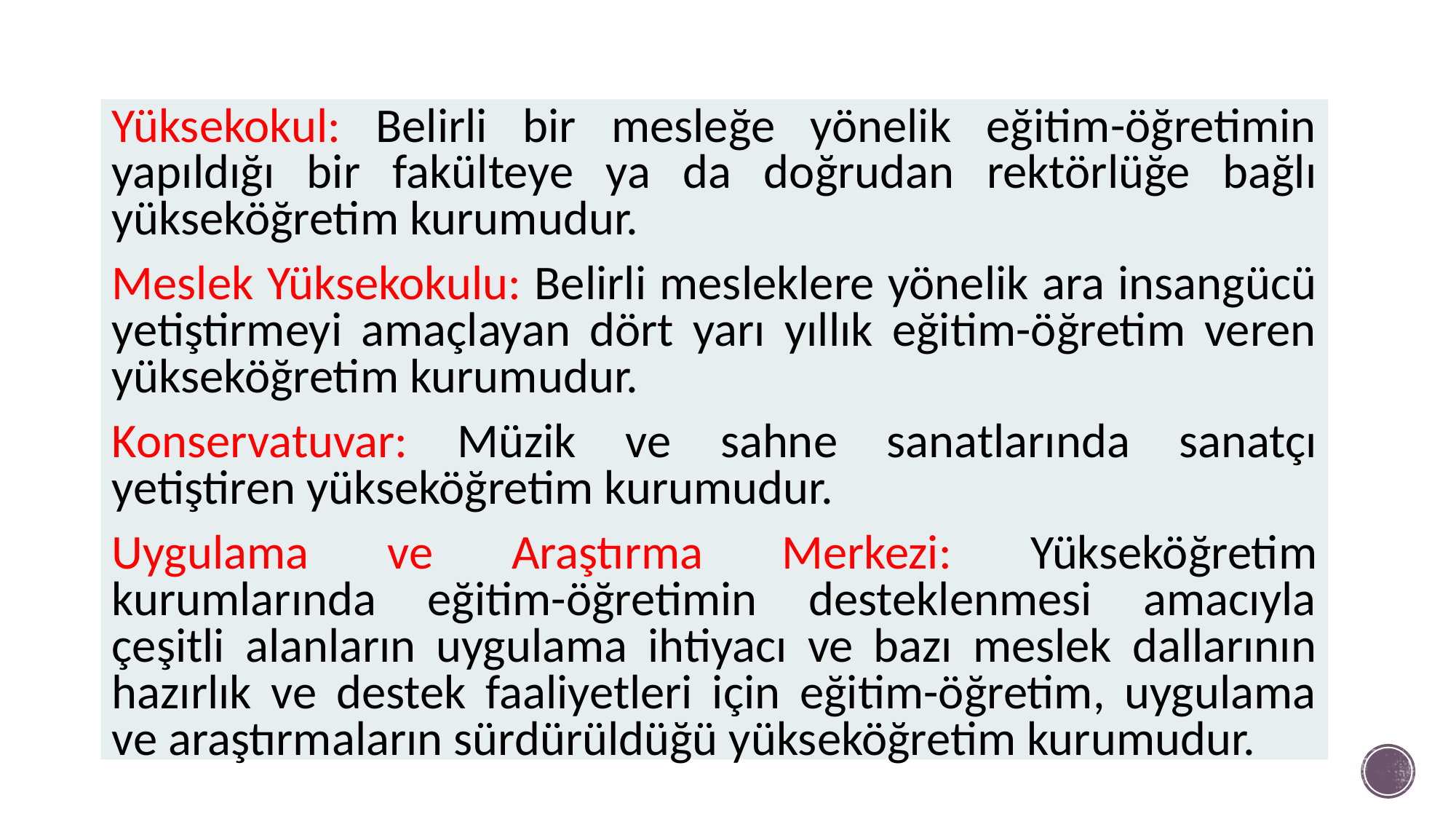

Yüksekokul: Belirli bir mesleğe yönelik eğitim-öğretimin yapıldığı bir fakülteye ya da doğrudan rektörlüğe bağlı yükseköğretim kurumudur.
Meslek Yüksekokulu: Belirli mesleklere yönelik ara insangücü yetiştirmeyi amaçlayan dört yarı yıllık eğitim-öğretim veren yükseköğretim kurumudur.
Konservatuvar: Müzik ve sahne sanatlarında sanatçı yetiştiren yükseköğretim kurumudur.
Uygulama ve Araştırma Merkezi: Yükseköğretim kurumlarında eğitim-öğretimin desteklenmesi amacıyla çeşitli alanların uygulama ihtiyacı ve bazı meslek dallarının hazırlık ve destek faaliyetleri için eğitim-öğretim, uygulama ve araştırmaların sürdürüldüğü yükseköğretim kurumudur.